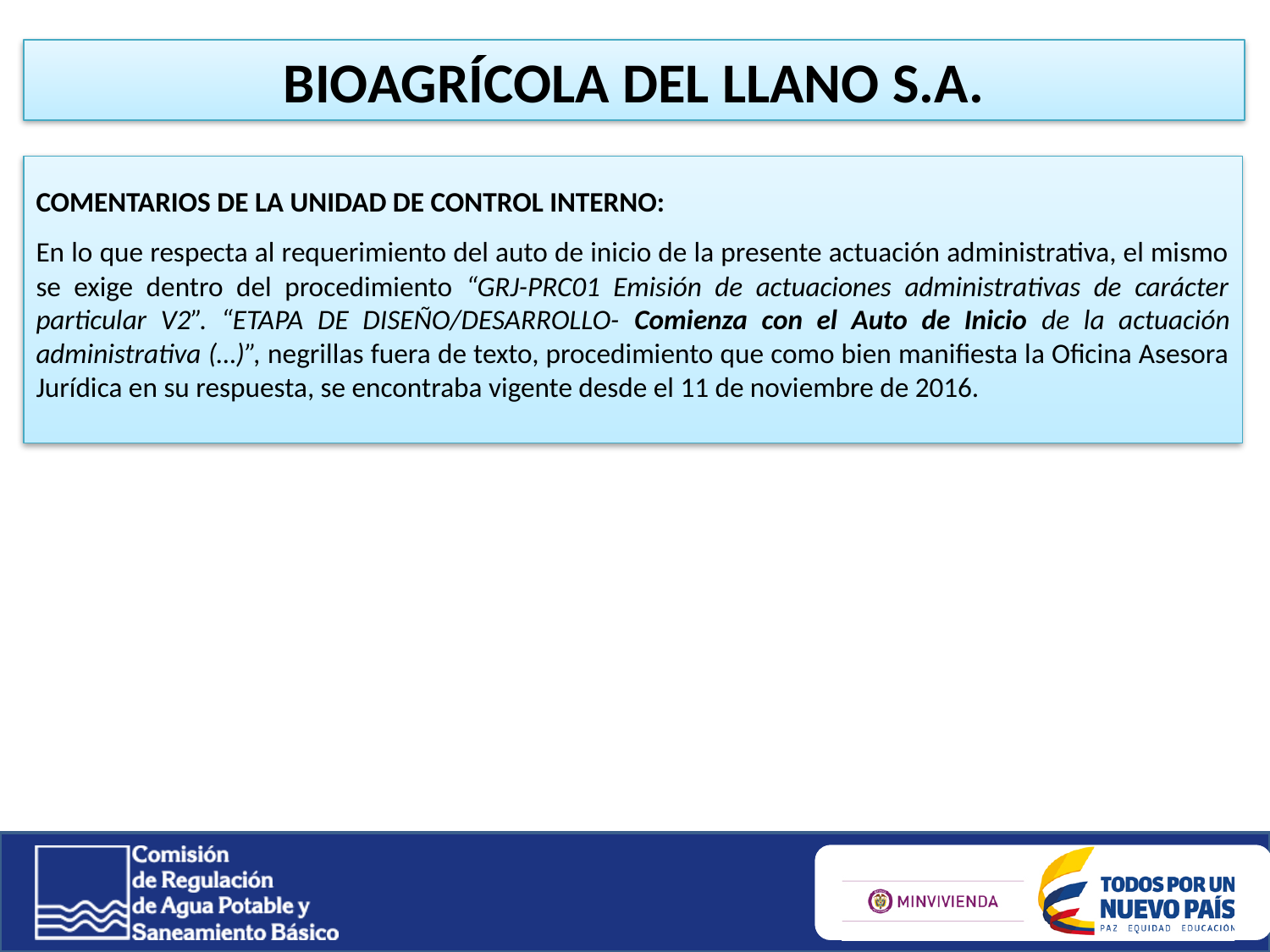

BIOAGRÍCOLA DEL LLANO S.A.

COMENTARIOS DE LA UNIDAD DE CONTROL INTERNO:

En lo que respecta al requerimiento del auto de inicio de la presente actuación administrativa, el mismo se exige dentro del procedimiento “GRJ-PRC01 Emisión de actuaciones administrativas de carácter particular V2”. “ETAPA DE DISEÑO/DESARROLLO- Comienza con el Auto de Inicio de la actuación administrativa (…)”, negrillas fuera de texto, procedimiento que como bien manifiesta la Oficina Asesora Jurídica en su respuesta, se encontraba vigente desde el 11 de noviembre de 2016.